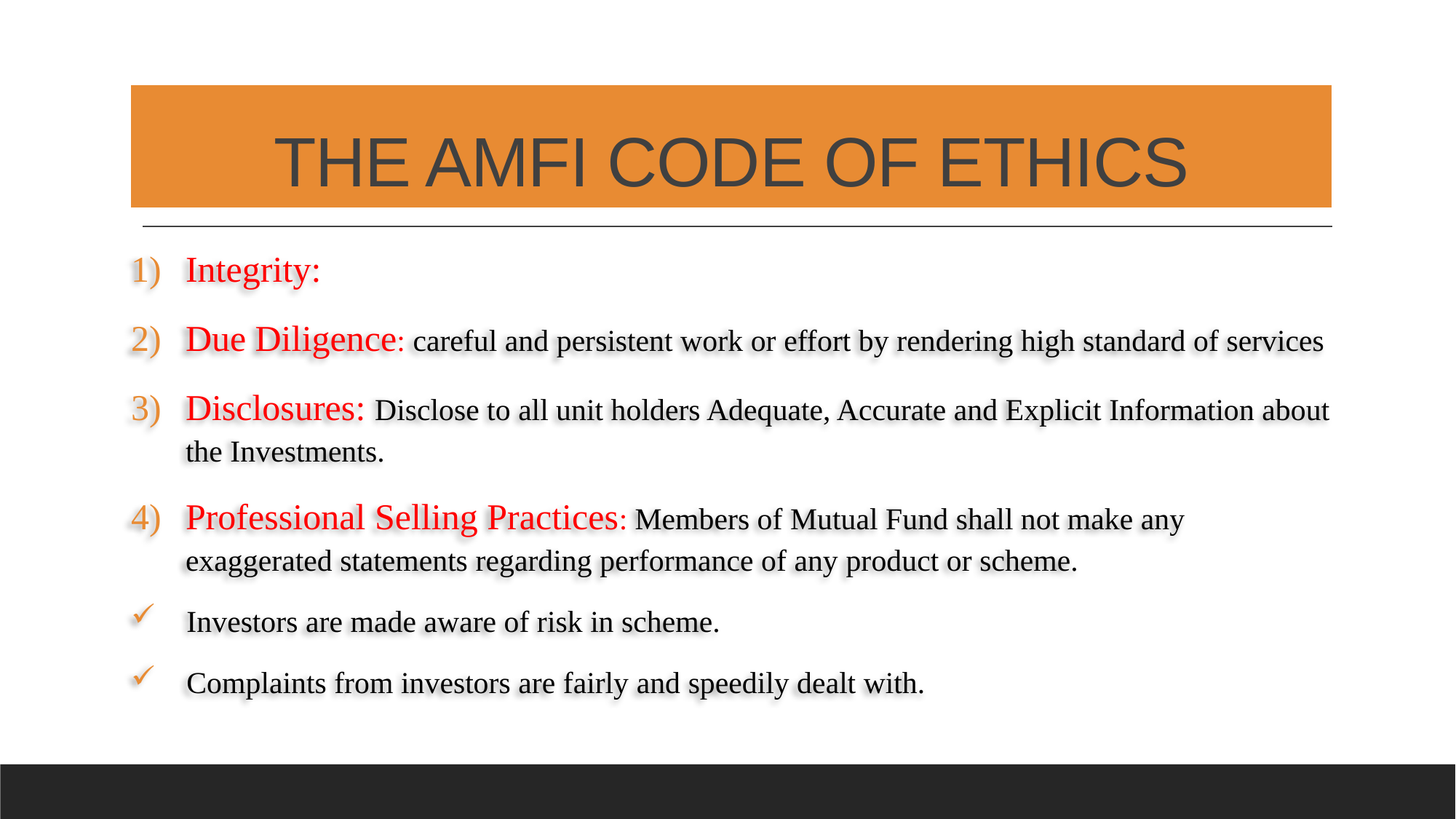

# THE AMFI CODE OF ETHICS
Integrity:
Due Diligence: careful and persistent work or effort by rendering high standard of services
Disclosures: Disclose to all unit holders Adequate, Accurate and Explicit Information about the Investments.
Professional Selling Practices: Members of Mutual Fund shall not make any exaggerated statements regarding performance of any product or scheme.
    Investors are made aware of risk in scheme.
    Complaints from investors are fairly and speedily dealt with.